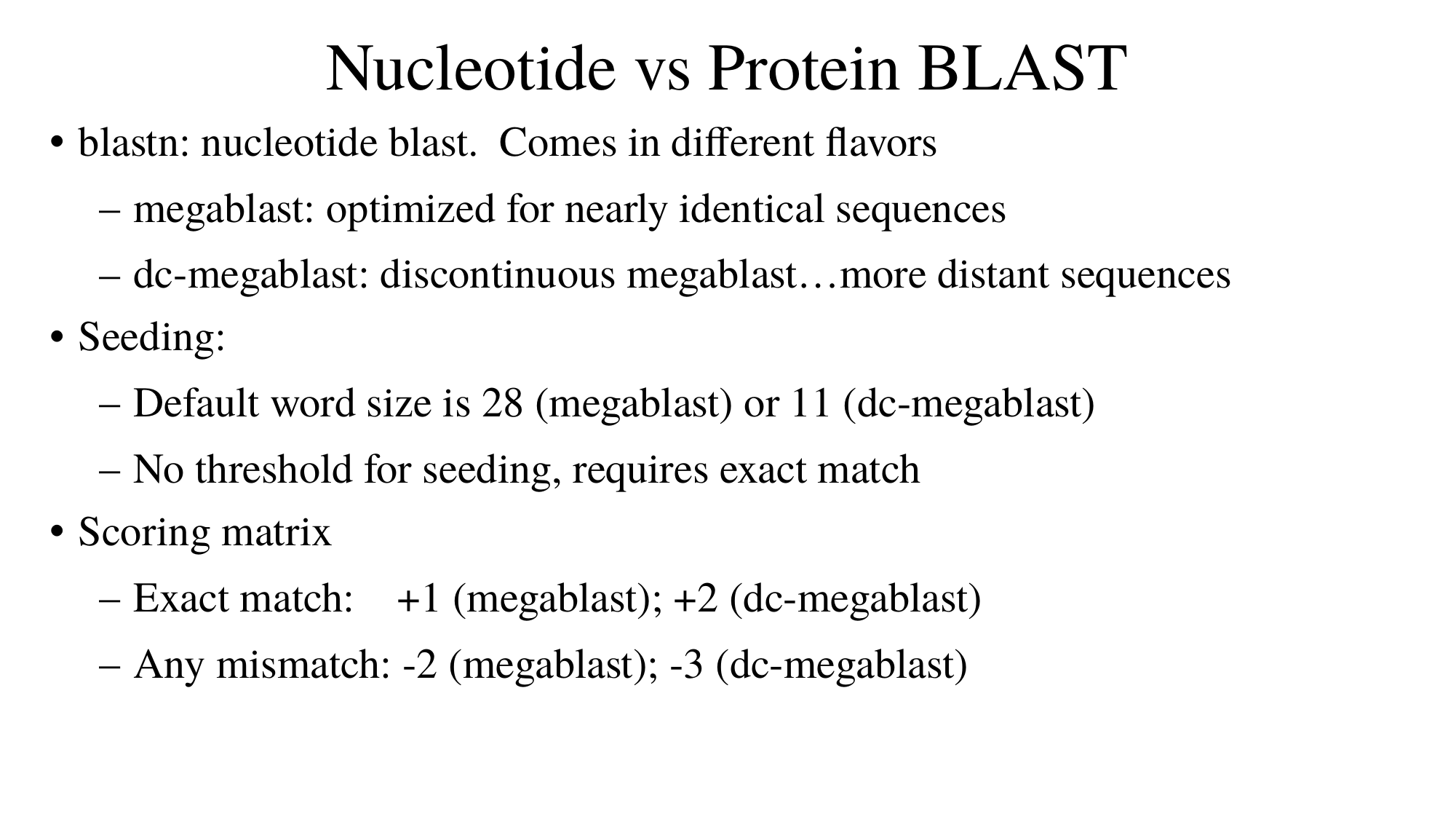

# Nucleotide vs Protein BLAST
blastn: nucleotide blast.  Comes in different flavors
megablast: optimized for nearly identical sequences
dc-megablast: discontinuous megablast…more distant sequences
Seeding:
Default word size is 28 (megablast) or 11 (dc-megablast)
No threshold for seeding, requires exact match
Scoring matrix
Exact match:    +1 (megablast); +2 (dc-megablast)
Any mismatch: -2 (megablast); -3 (dc-megablast)